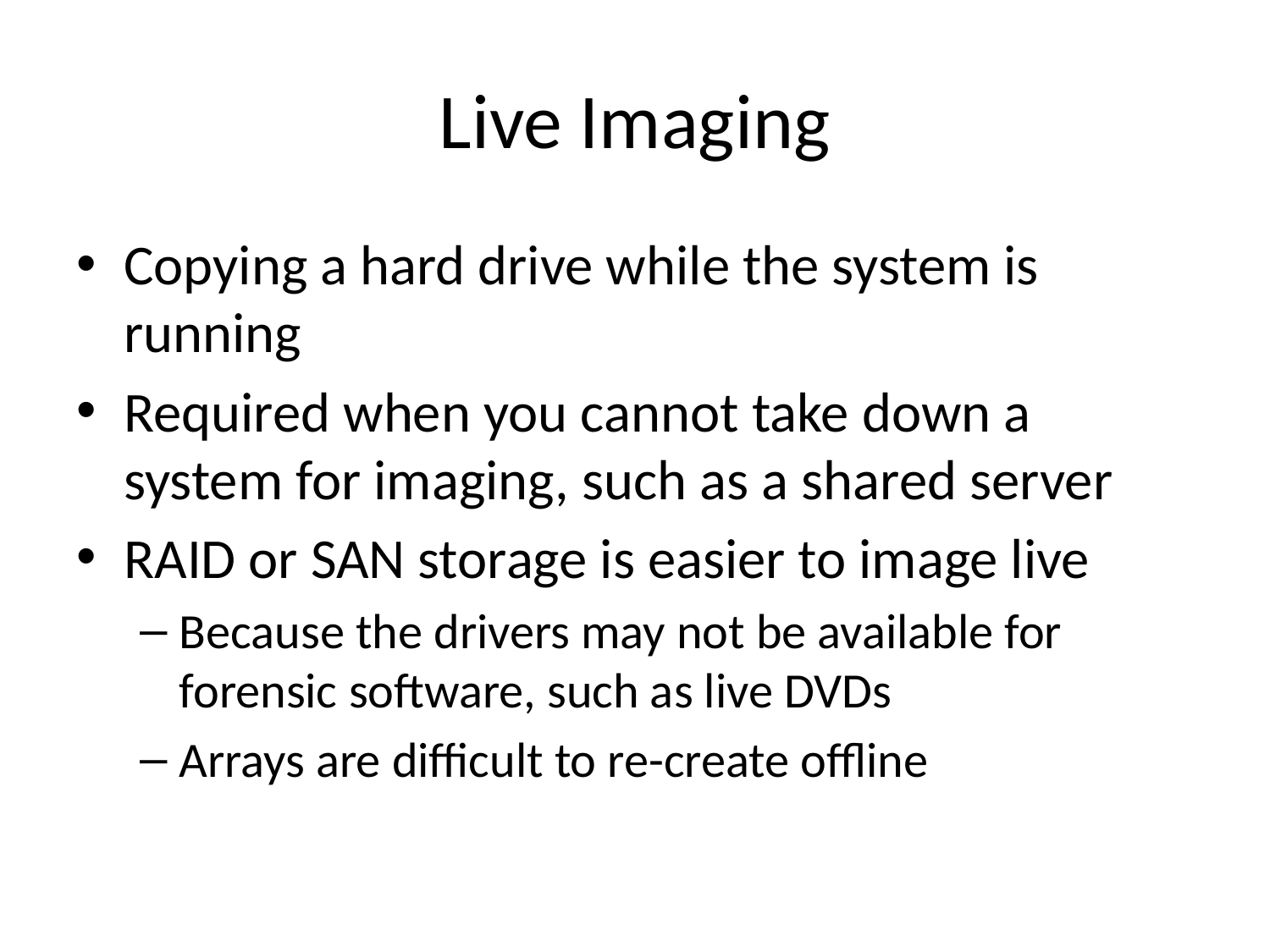

# Live Imaging
Copying a hard drive while the system is running
Required when you cannot take down a system for imaging, such as a shared server
RAID or SAN storage is easier to image live
Because the drivers may not be available for forensic software, such as live DVDs
Arrays are difficult to re-create offline